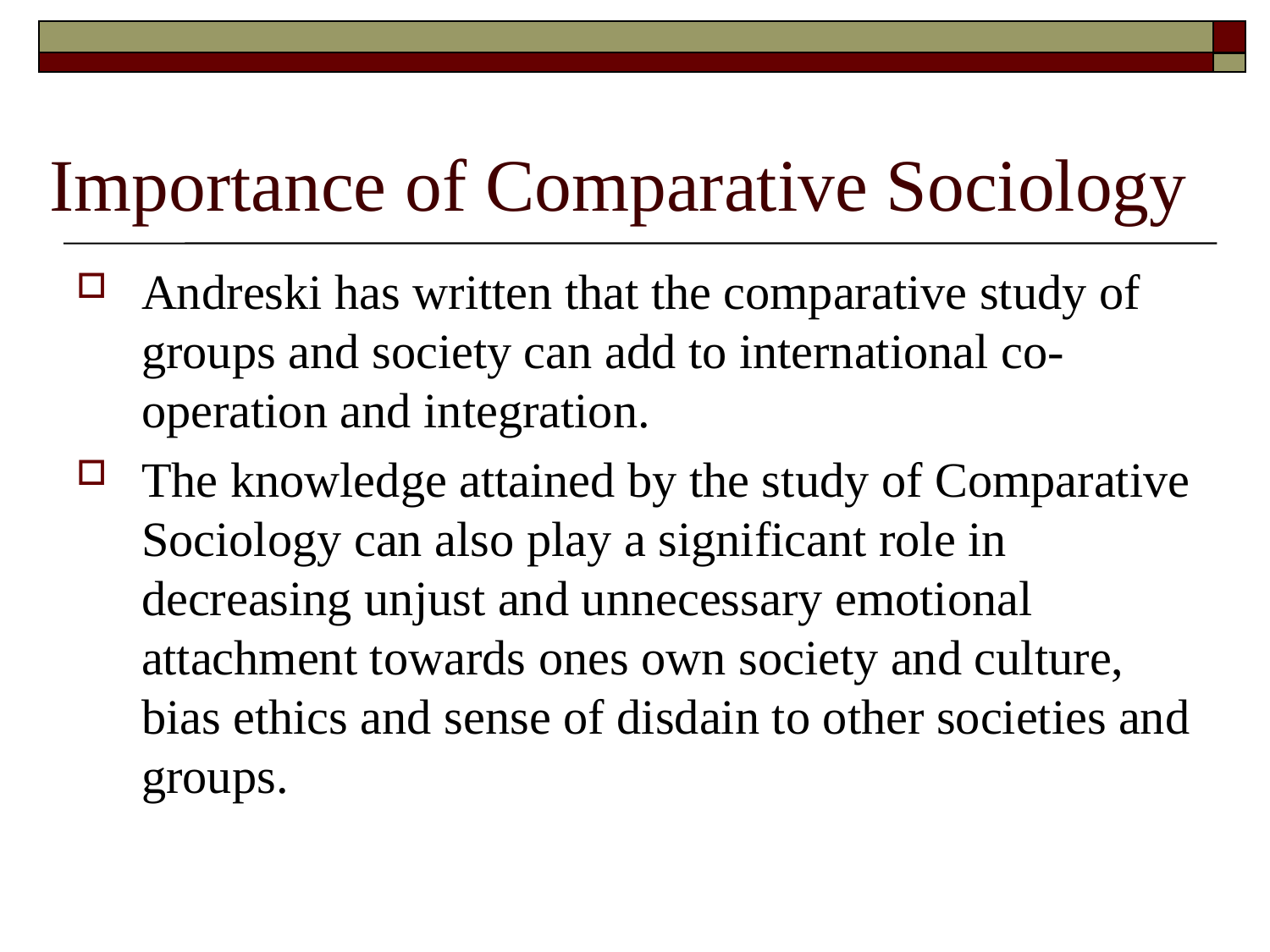

# Importance of Comparative Sociology
Andreski has written that the comparative study of groups and society can add to international co-operation and integration.
The knowledge attained by the study of Comparative Sociology can also play a significant role in decreasing unjust and unnecessary emotional attachment towards ones own society and culture, bias ethics and sense of disdain to other societies and groups.